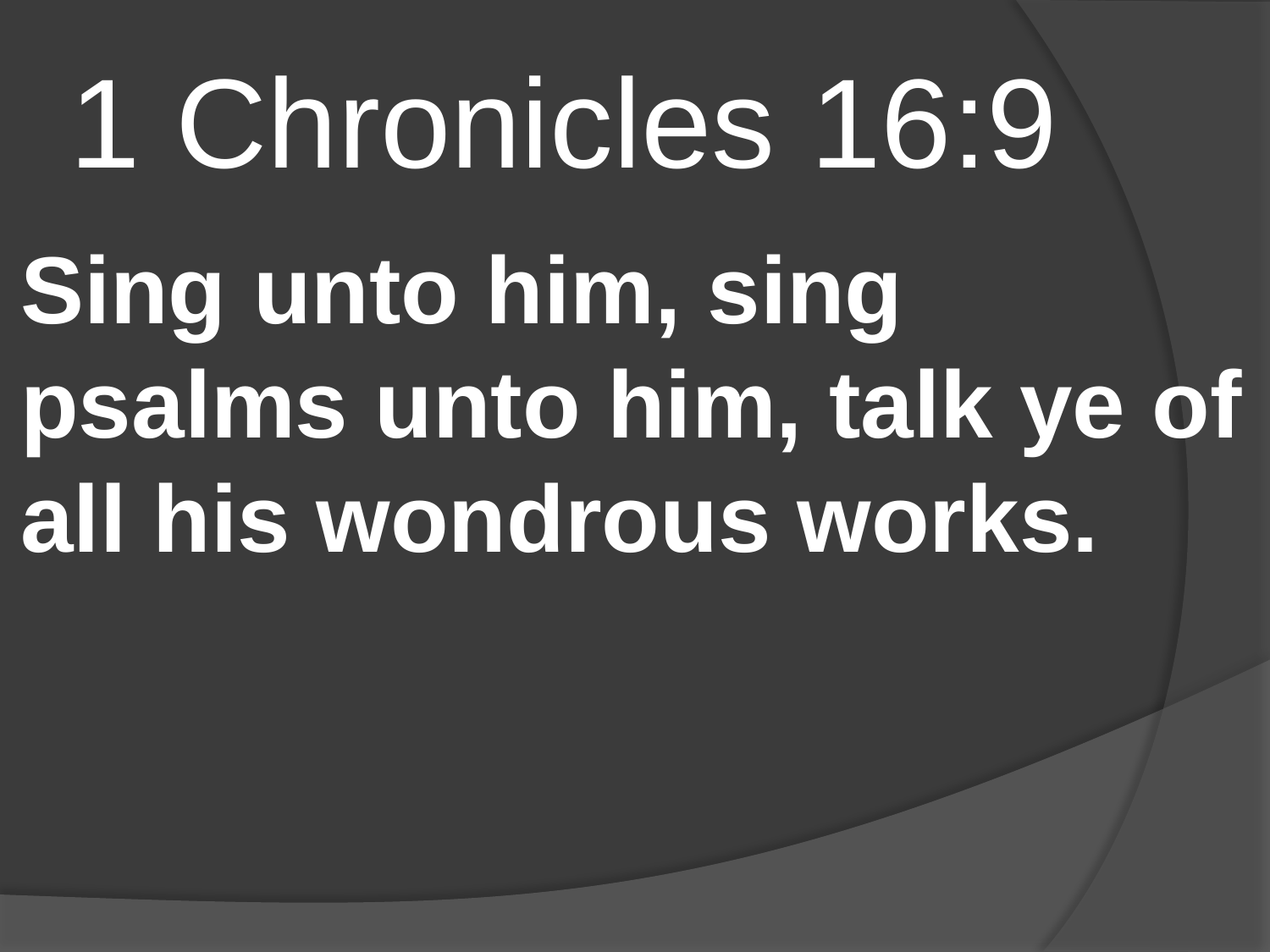

# 1 Chronicles 16:9
Sing unto him, sing psalms unto him, talk ye of all his wondrous works.